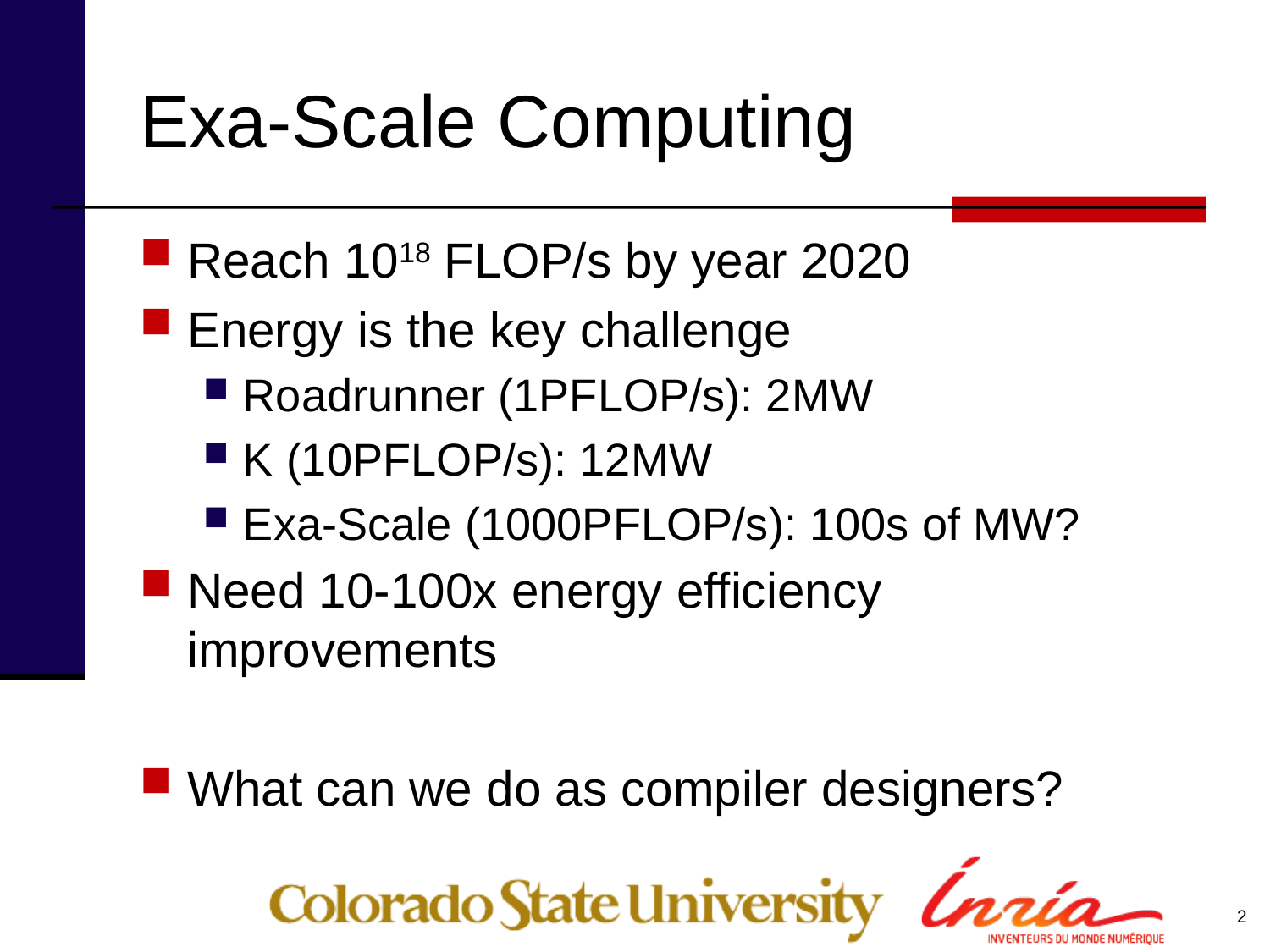

# Exa-Scale Computing
Reach 1018 FLOP/s by year 2020
Energy is the key challenge
Roadrunner (1PFLOP/s): 2MW
K (10PFLOP/s): 12MW
Exa-Scale (1000PFLOP/s): 100s of MW?
Need 10-100x energy efficiency improvements

What can we do as compiler designers?
2